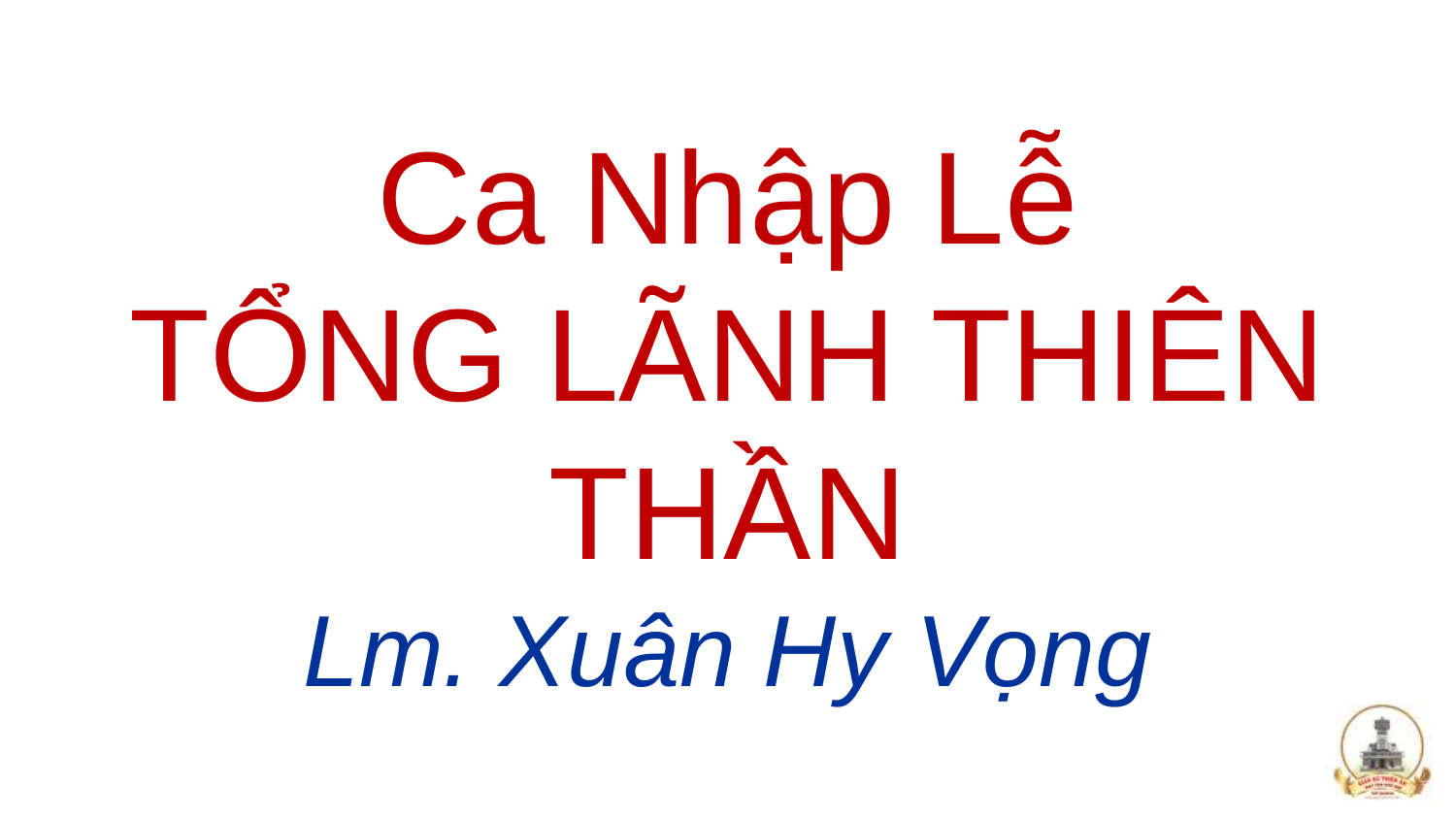

# Ca Nhập Lễ TỔNG LÃNH THIÊN THẦN Lm. Xuân Hy Vọng